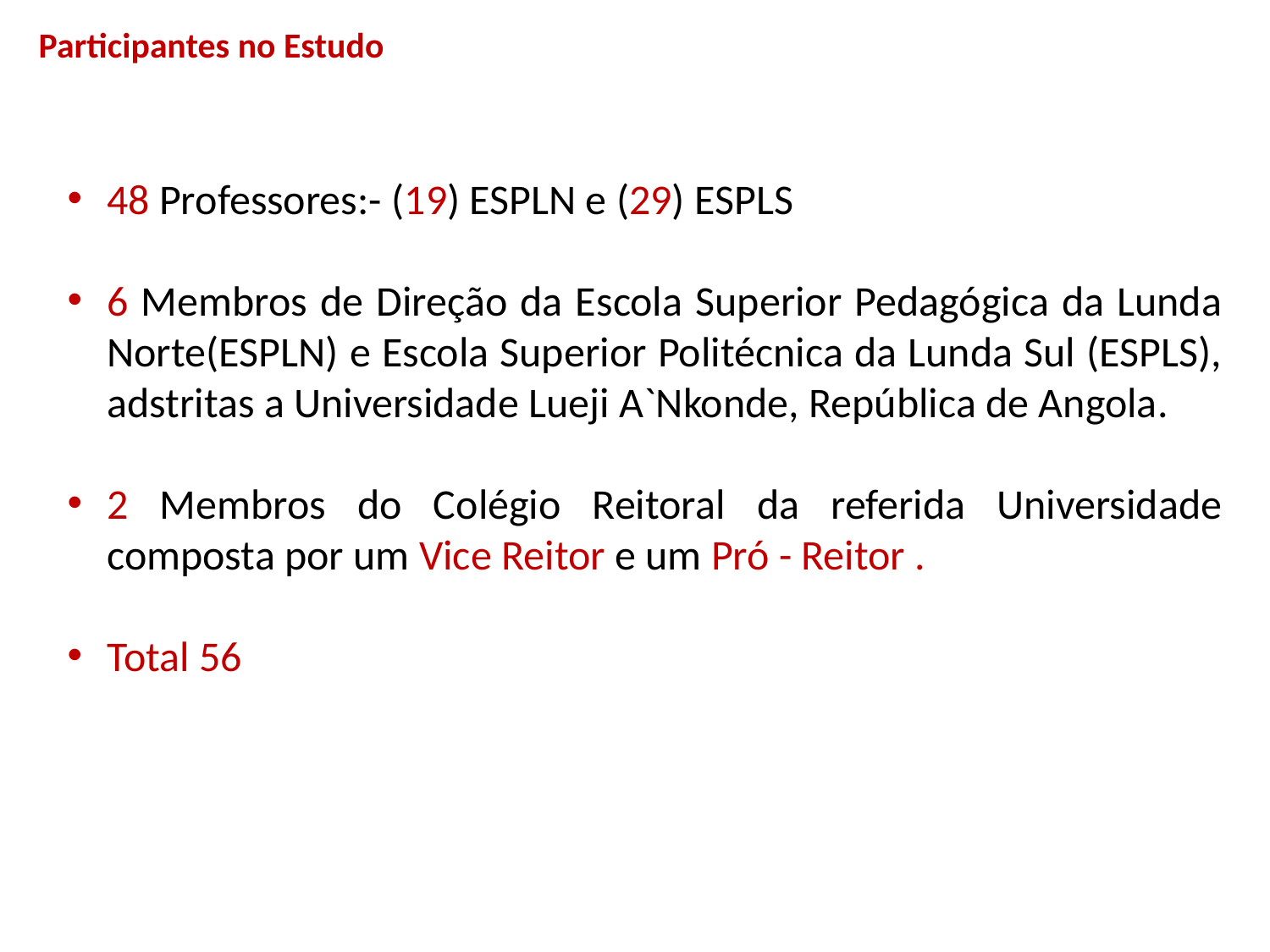

Participantes no Estudo
48 Professores:- (19) ESPLN e (29) ESPLS

6 Membros de Direção da Escola Superior Pedagógica da Lunda Norte(ESPLN) e Escola Superior Politécnica da Lunda Sul (ESPLS), adstritas a Universidade Lueji A`Nkonde, República de Angola.

2 Membros do Colégio Reitoral da referida Universidade composta por um Vice Reitor e um Pró - Reitor .

Total 56